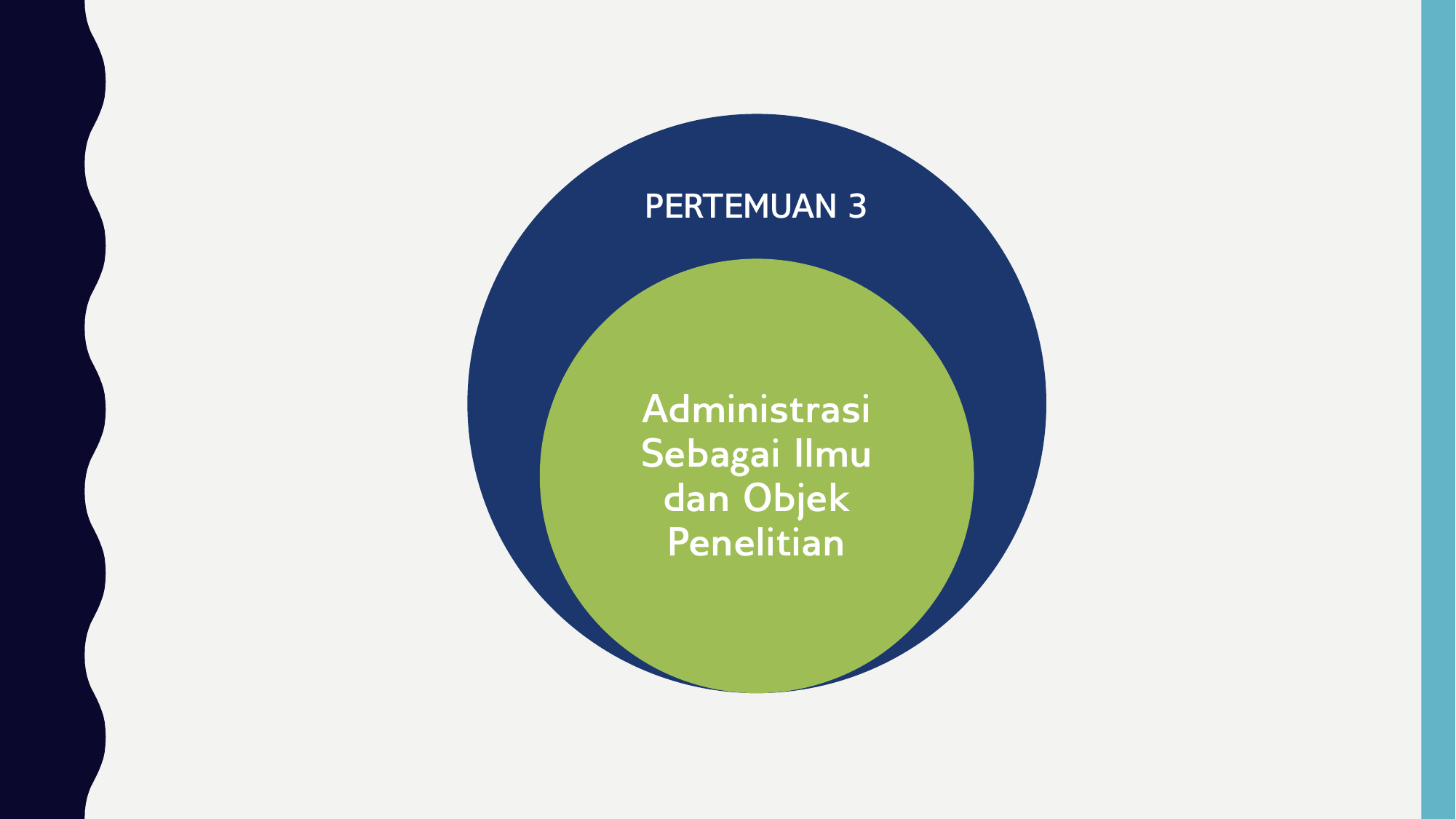

PERTEMUAN 3
Administrasi Sebagai Ilmu dan Objek Penelitian